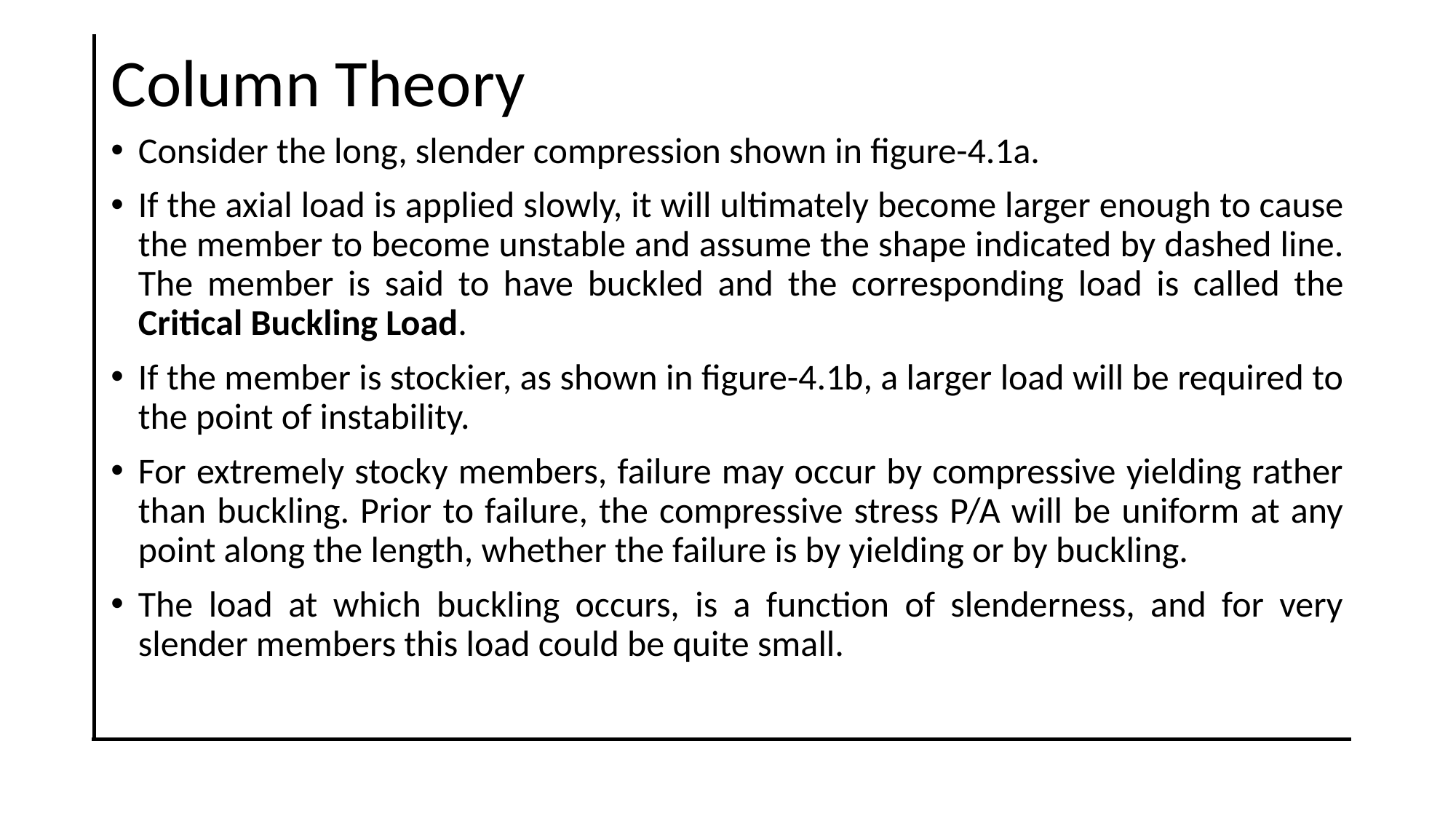

# Column Theory
Consider the long, slender compression shown in figure-4.1a.
If the axial load is applied slowly, it will ultimately become larger enough to cause the member to become unstable and assume the shape indicated by dashed line. The member is said to have buckled and the corresponding load is called the Critical Buckling Load.
If the member is stockier, as shown in figure-4.1b, a larger load will be required to the point of instability.
For extremely stocky members, failure may occur by compressive yielding rather than buckling. Prior to failure, the compressive stress P/A will be uniform at any point along the length, whether the failure is by yielding or by buckling.
The load at which buckling occurs, is a function of slenderness, and for very slender members this load could be quite small.